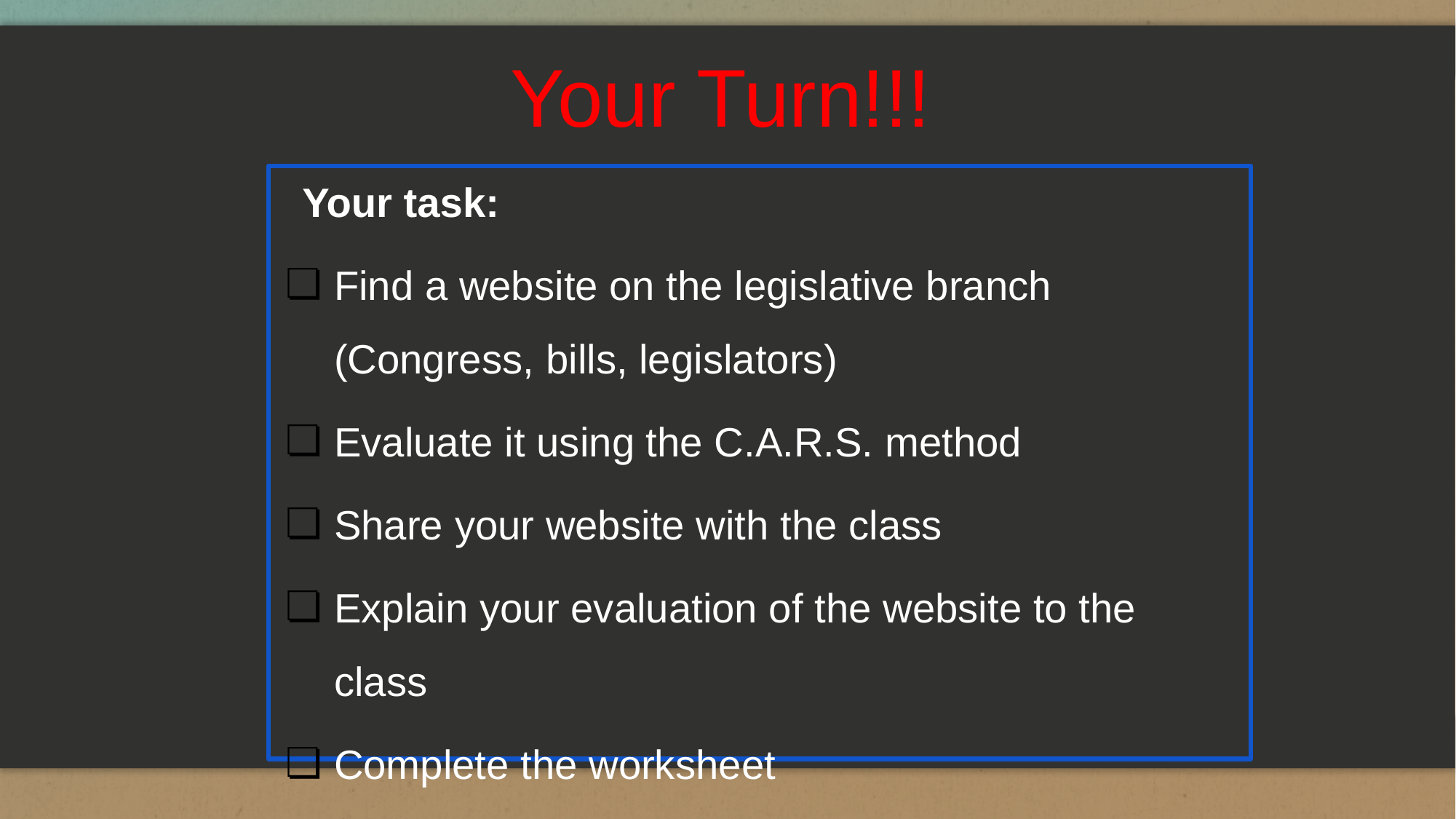

# Your Turn!!!
Your task:
Find a website on the legislative branch (Congress, bills, legislators)
Evaluate it using the C.A.R.S. method
Share your website with the class
Explain your evaluation of the website to the class
Complete the worksheet